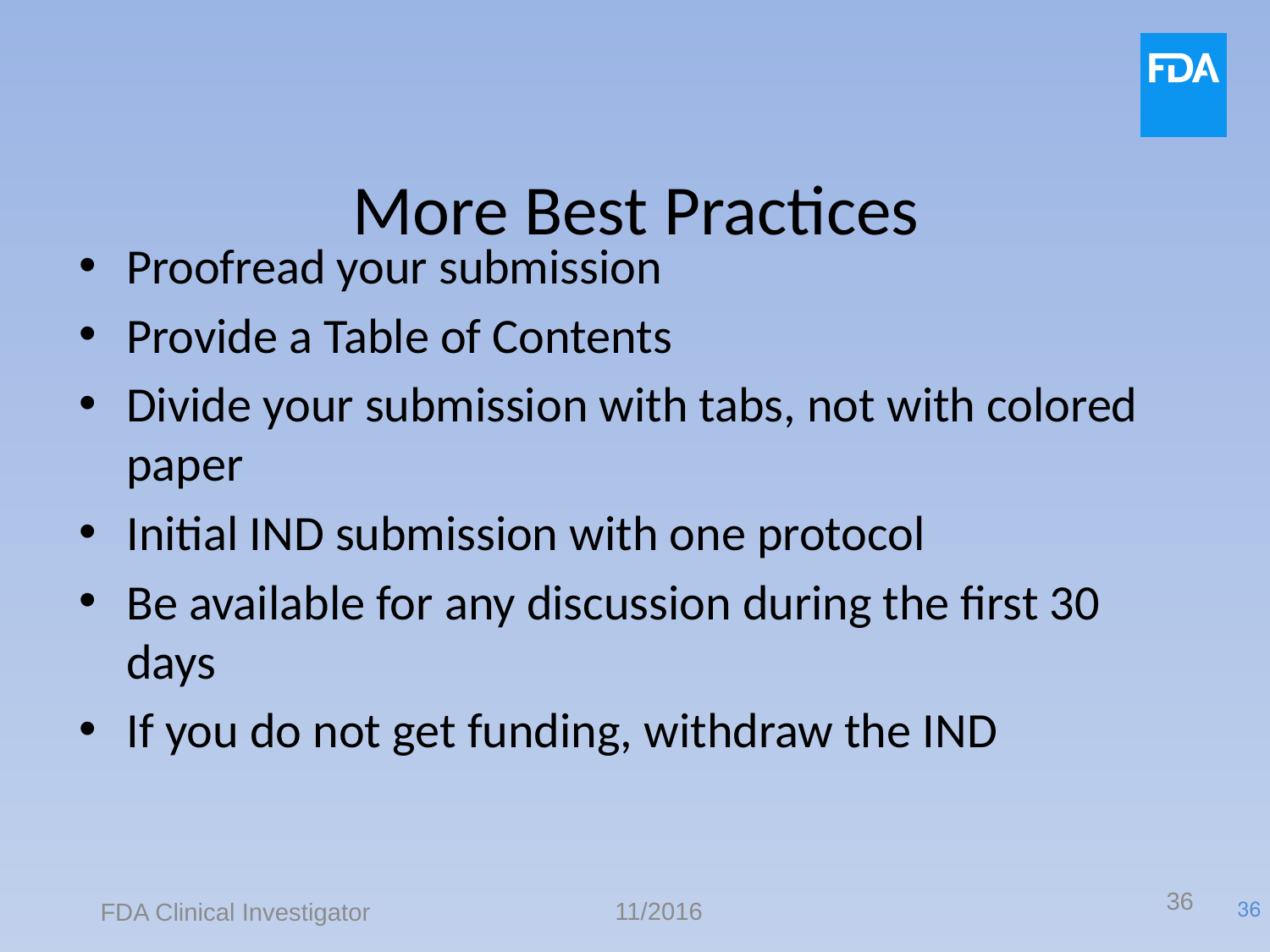

# More Best Practices
Proofread your submission
Provide a Table of Contents
Divide your submission with tabs, not with colored paper
Initial IND submission with one protocol
Be available for any discussion during the first 30 days
If you do not get funding, withdraw the IND
36
11/2016
FDA Clinical Investigator